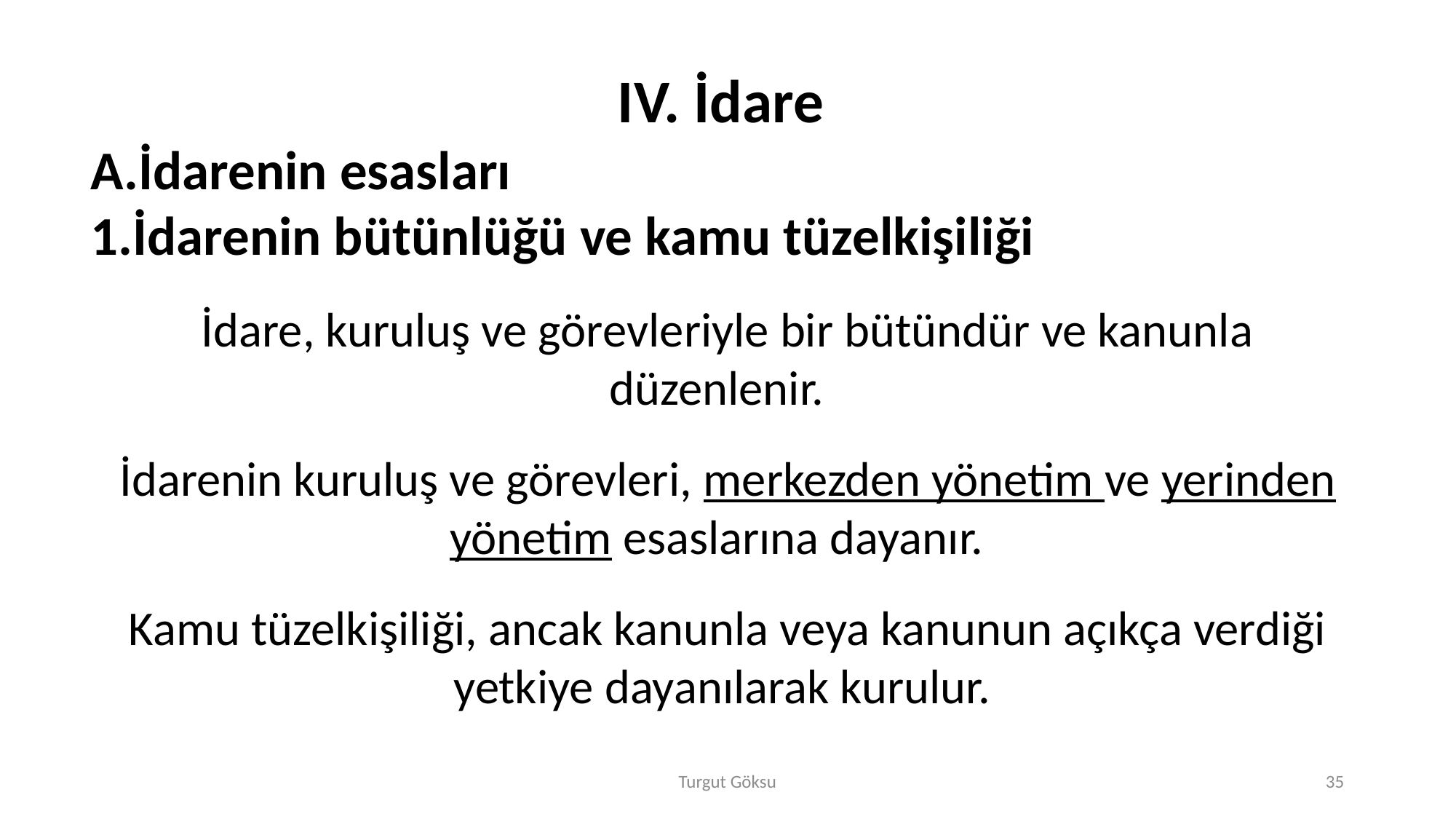

IV. İdare
İdarenin esasları
İdarenin bütünlüğü ve kamu tüzelkişiliği

İdare, kuruluş ve görevleriyle bir bütündür ve kanunla düzenlenir.

İdarenin kuruluş ve görevleri, merkezden yönetim ve yerinden yönetim esaslarına dayanır.

Kamu tüzelkişiliği, ancak kanunla veya kanunun açıkça verdiği yetkiye dayanılarak kurulur.
Turgut Göksu
35